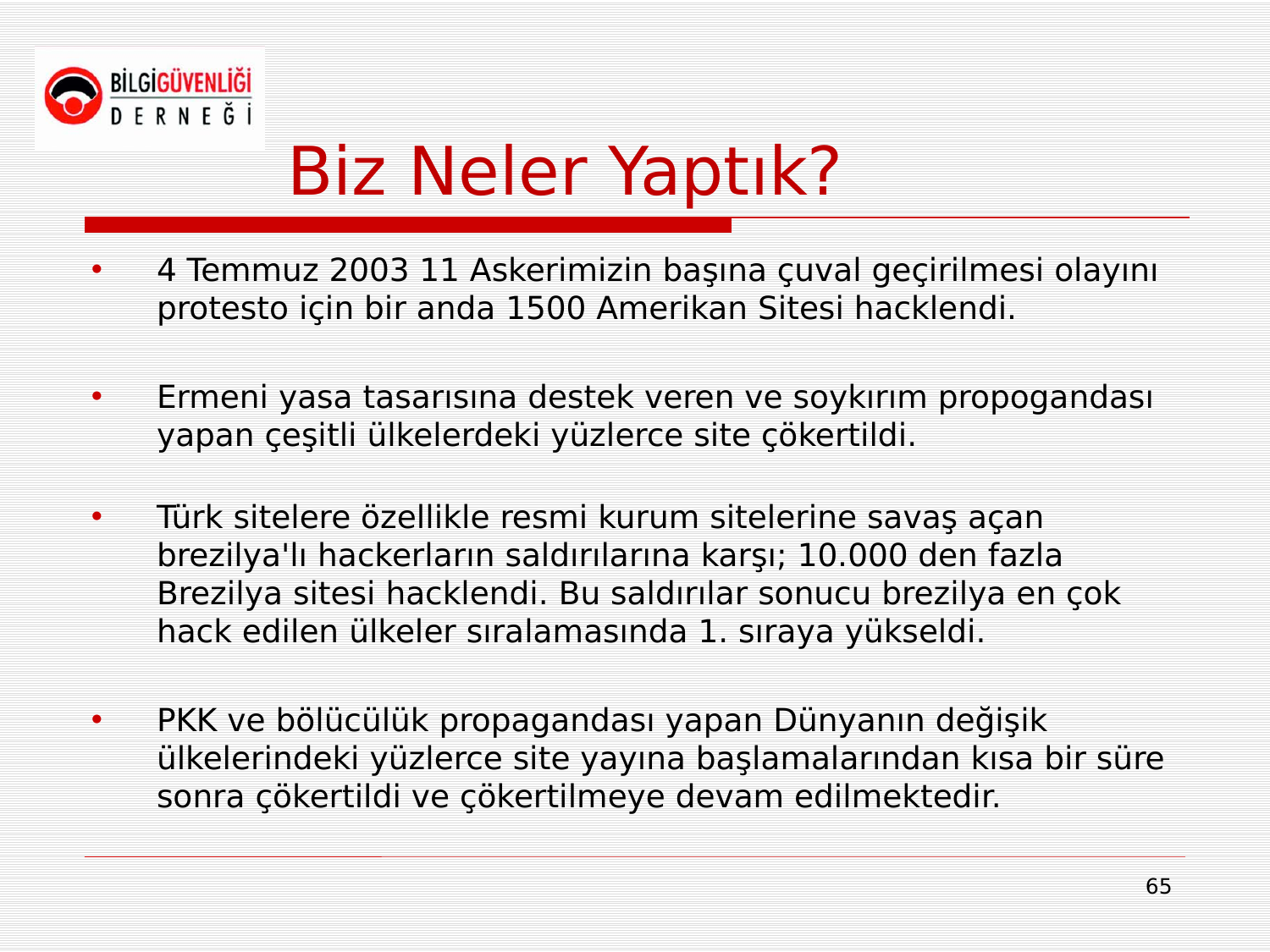

# Biz Neler Yaptık?
4 Temmuz 2003 11 Askerimizin başına çuval geçirilmesi olayını protesto için bir anda 1500 Amerikan Sitesi hacklendi.

Ermeni yasa tasarısına destek veren ve soykırım propogandası yapan çeşitli ülkelerdeki yüzlerce site çökertildi.
Türk sitelere özellikle resmi kurum sitelerine savaş açan brezilya'lı hackerların saldırılarına karşı; 10.000 den fazla Brezilya sitesi hacklendi. Bu saldırılar sonucu brezilya en çok hack edilen ülkeler sıralamasında 1. sıraya yükseldi.

PKK ve bölücülük propagandası yapan Dünyanın değişik ülkelerindeki yüzlerce site yayına başlamalarından kısa bir süre sonra çökertildi ve çökertilmeye devam edilmektedir.

65